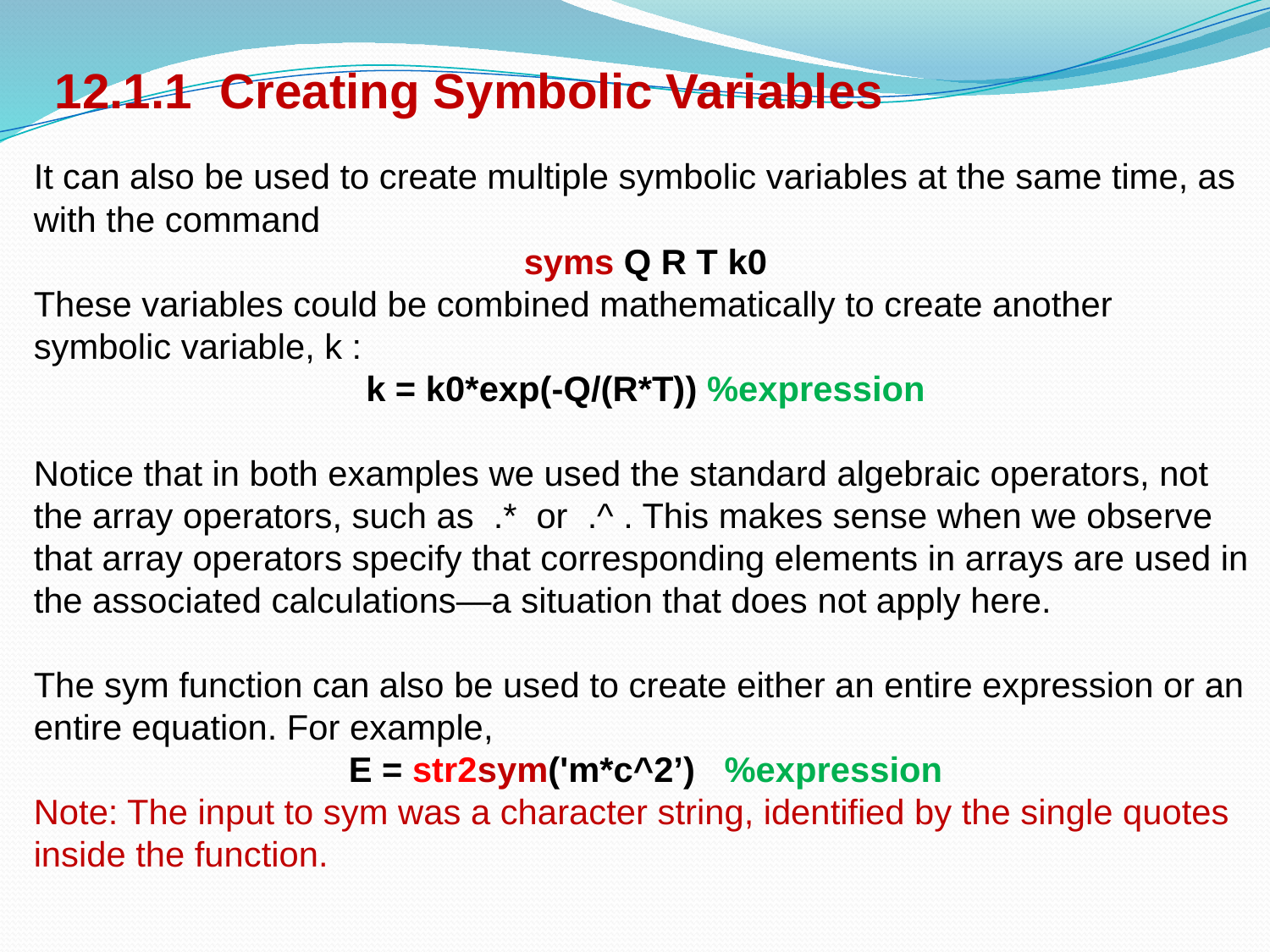

12.1.1  Creating Symbolic Variables
It can also be used to create multiple symbolic variables at the same time, as with the command
syms Q R T k0
These variables could be combined mathematically to create another symbolic variable, k :
k = k0*exp(-Q/(R*T)) %expression

Notice that in both examples we used the standard algebraic operators, not the array operators, such as  .*  or  .^ . This makes sense when we observe that array operators specify that corresponding elements in arrays are used in the associated calculations—a situation that does not apply here.

The sym function can also be used to create either an entire expression or an entire equation. For example,
E = str2sym('m*c^2’)   %expression
Note: The input to sym was a character string, identified by the single quotes inside the function.